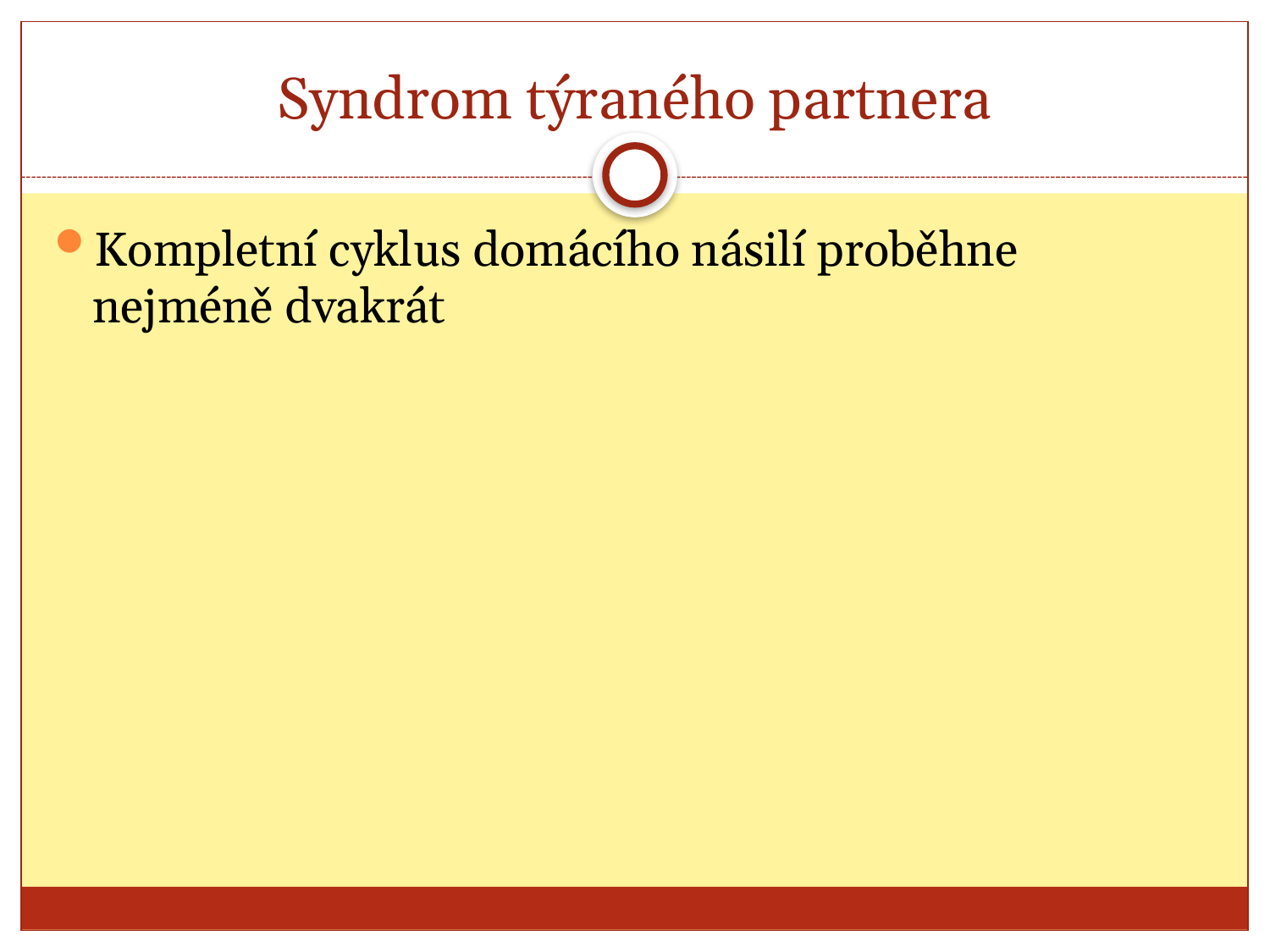

# Syndrom týraného partnera
Kompletní cyklus domácího násilí proběhne nejméně dvakrát